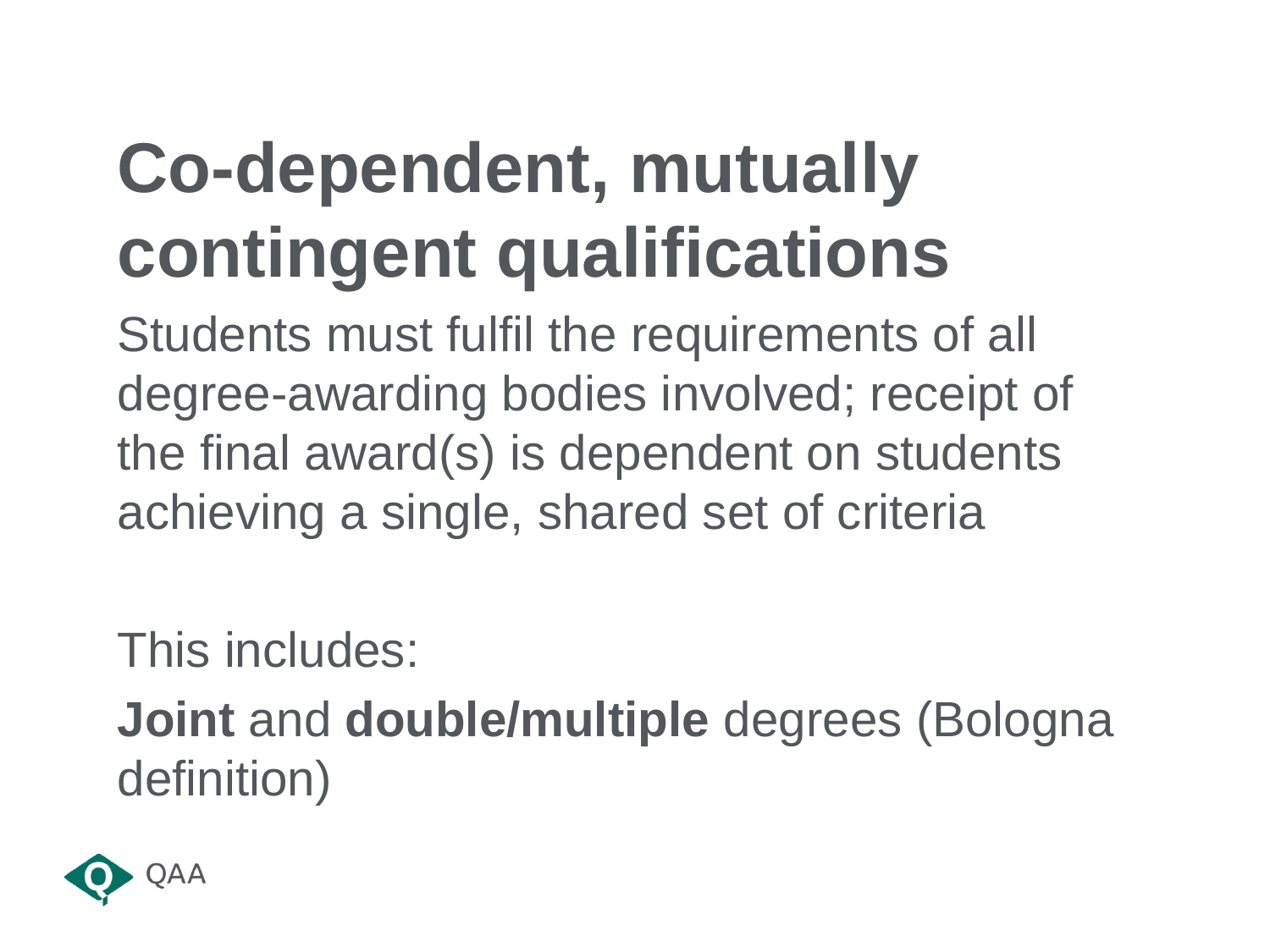

Co-dependent, mutually contingent qualifications

Students must fulfil the requirements of all degree-awarding bodies involved; receipt of the final award(s) is dependent on students achieving a single, shared set of criteria

This includes:
Joint and double/multiple degrees (Bologna definition)